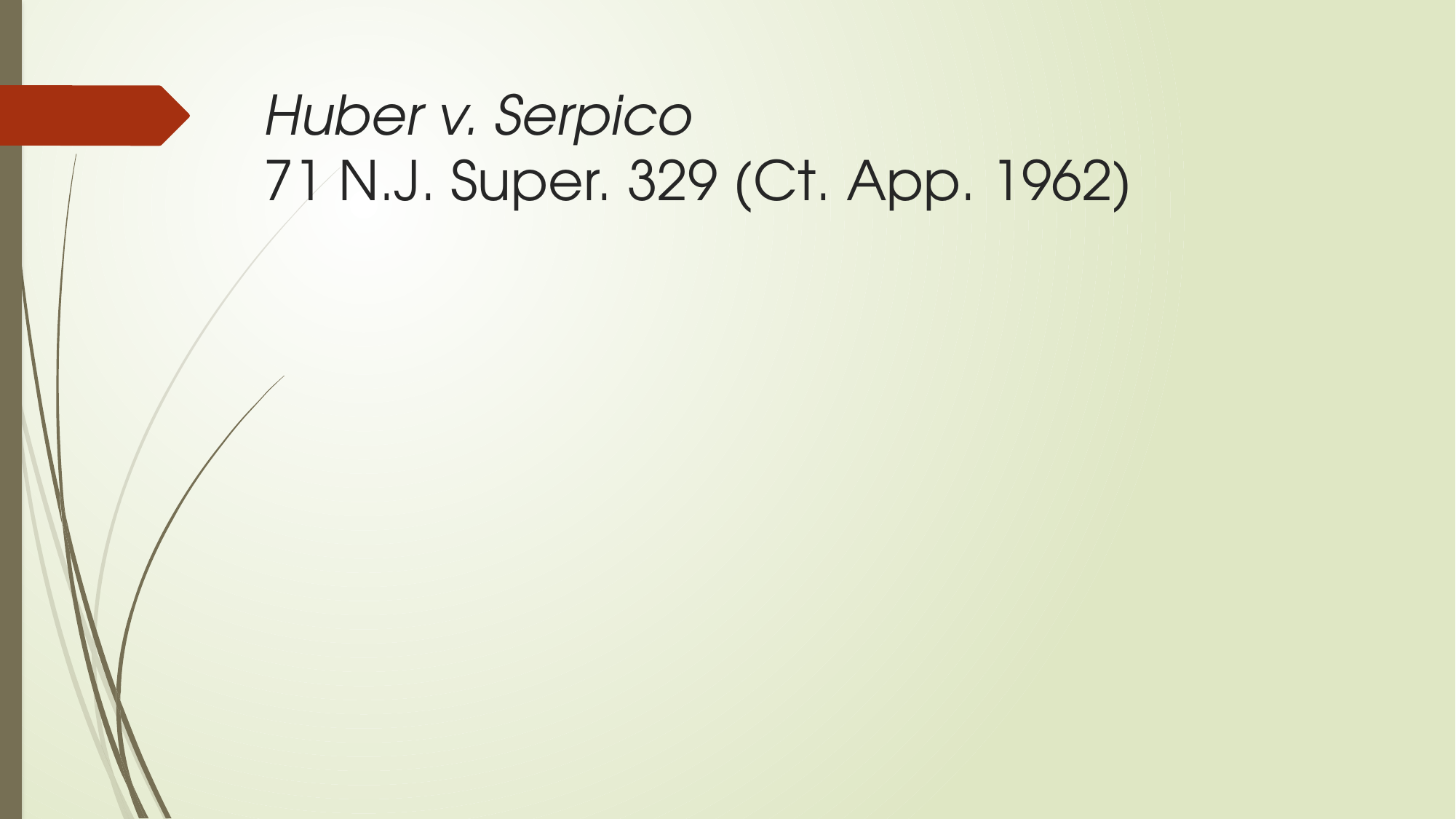

# Huber v. Serpico 71 N.J. Super. 329 (Ct. App. 1962)